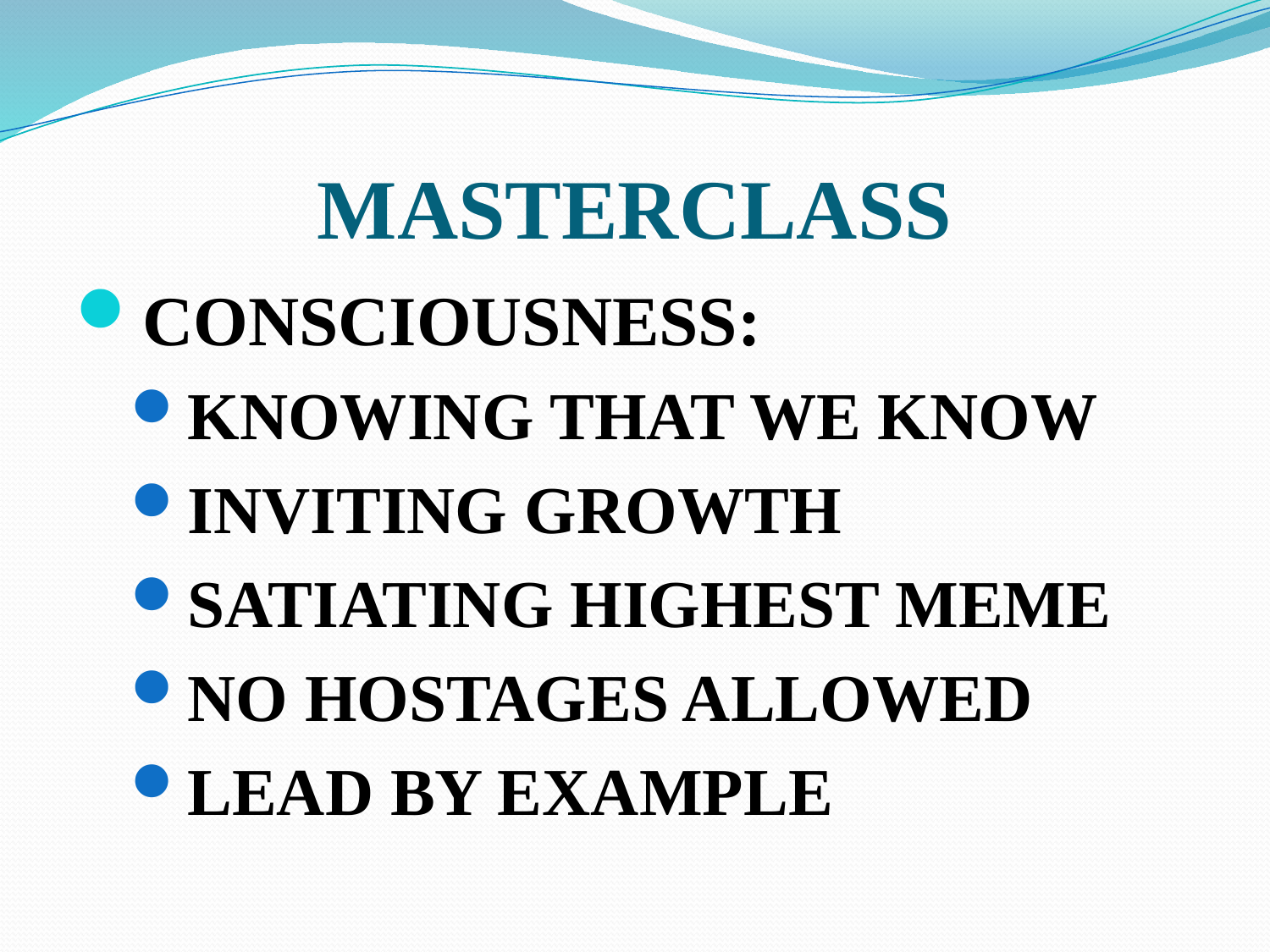

# MASTERCLASS
CONSCIOUSNESS:
KNOWING THAT WE KNOW
INVITING GROWTH
SATIATING HIGHEST MEME
NO HOSTAGES ALLOWED
LEAD BY EXAMPLE